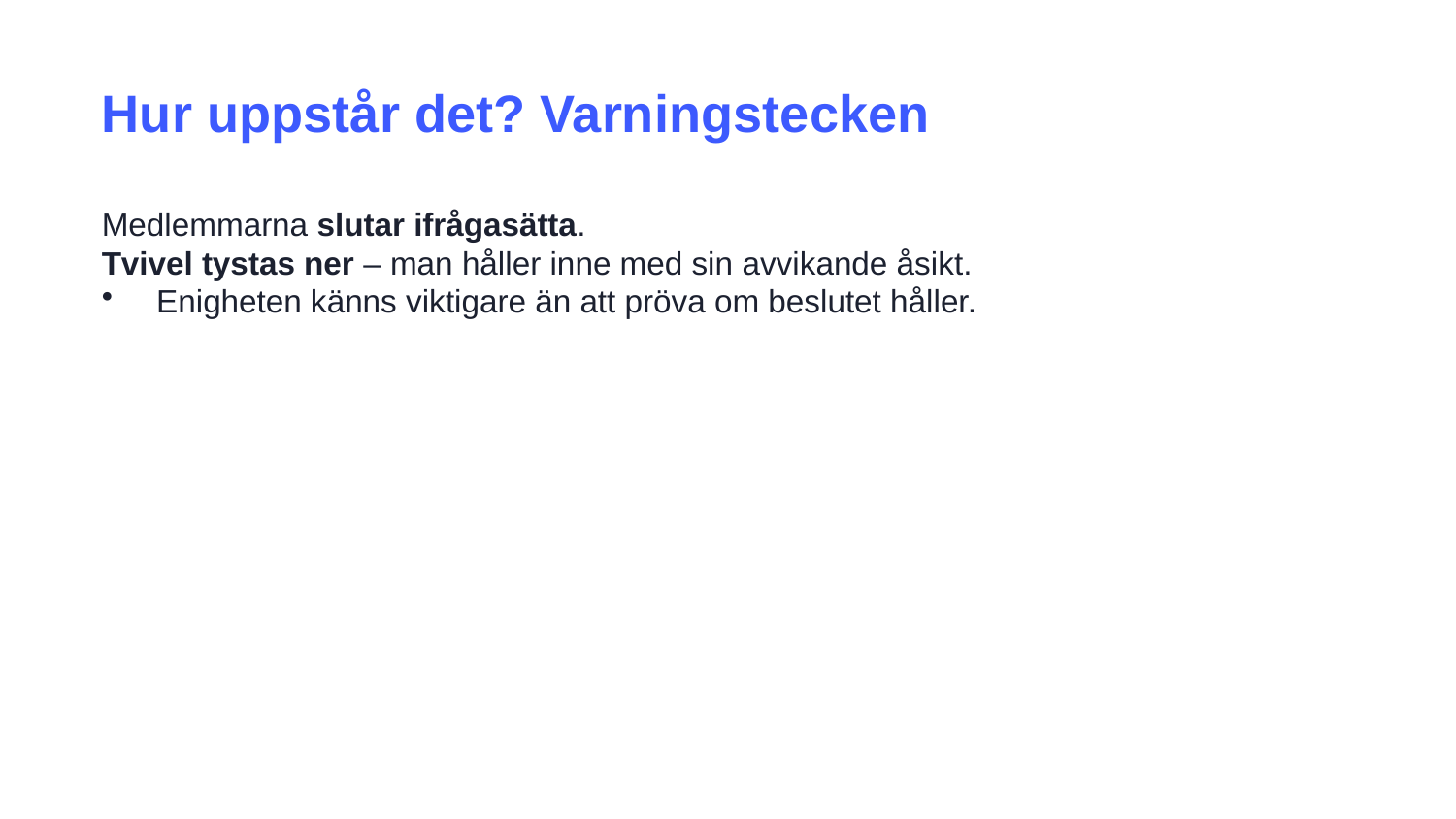

Hur uppstår det? Varningstecken
Medlemmarna slutar ifrågasätta.
Tvivel tystas ner – man håller inne med sin avvikande åsikt.
Enigheten känns viktigare än att pröva om beslutet håller.